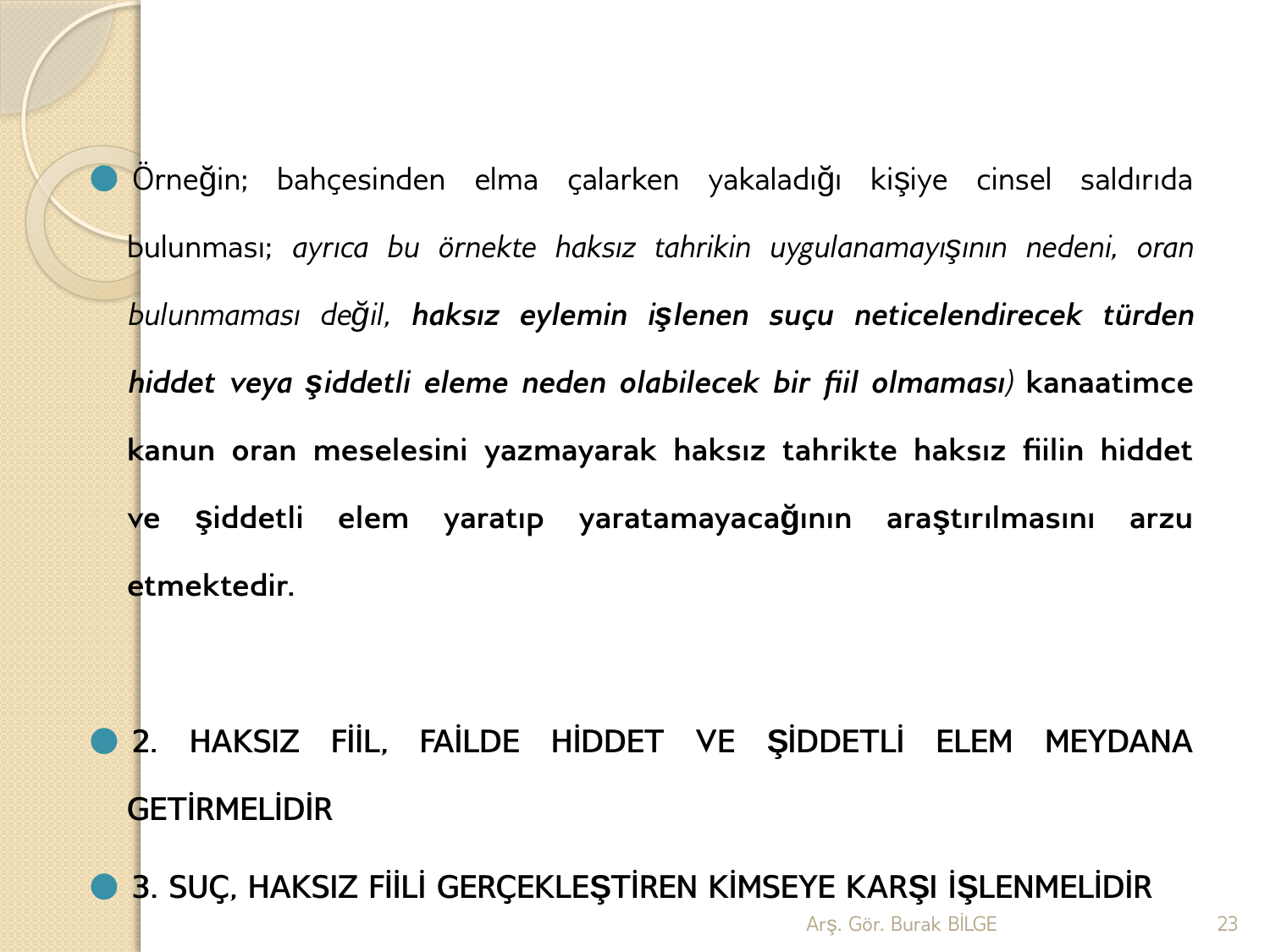

Örneğin; bahçesinden elma çalarken yakaladığı kişiye cinsel saldırıda bulunması; ayrıca bu örnekte haksız tahrikin uygulanamayışının nedeni, oran bulunmaması değil, haksız eylemin işlenen suçu neticelendirecek türden hiddet veya şiddetli eleme neden olabilecek bir fiil olmaması) kanaatimce kanun oran meselesini yazmayarak haksız tahrikte haksız fiilin hiddet ve şiddetli elem yaratıp yaratamayacağının araştırılmasını arzu etmektedir.

2. HAKSIZ FİİL, FAİLDE HİDDET VE ŞİDDETLİ ELEM MEYDANA GETİRMELİDİR
3. SUÇ, HAKSIZ FİİLİ GERÇEKLEŞTİREN KİMSEYE KARŞI İŞLENMELİDİR

Arş. Gör. Burak BİLGE
23